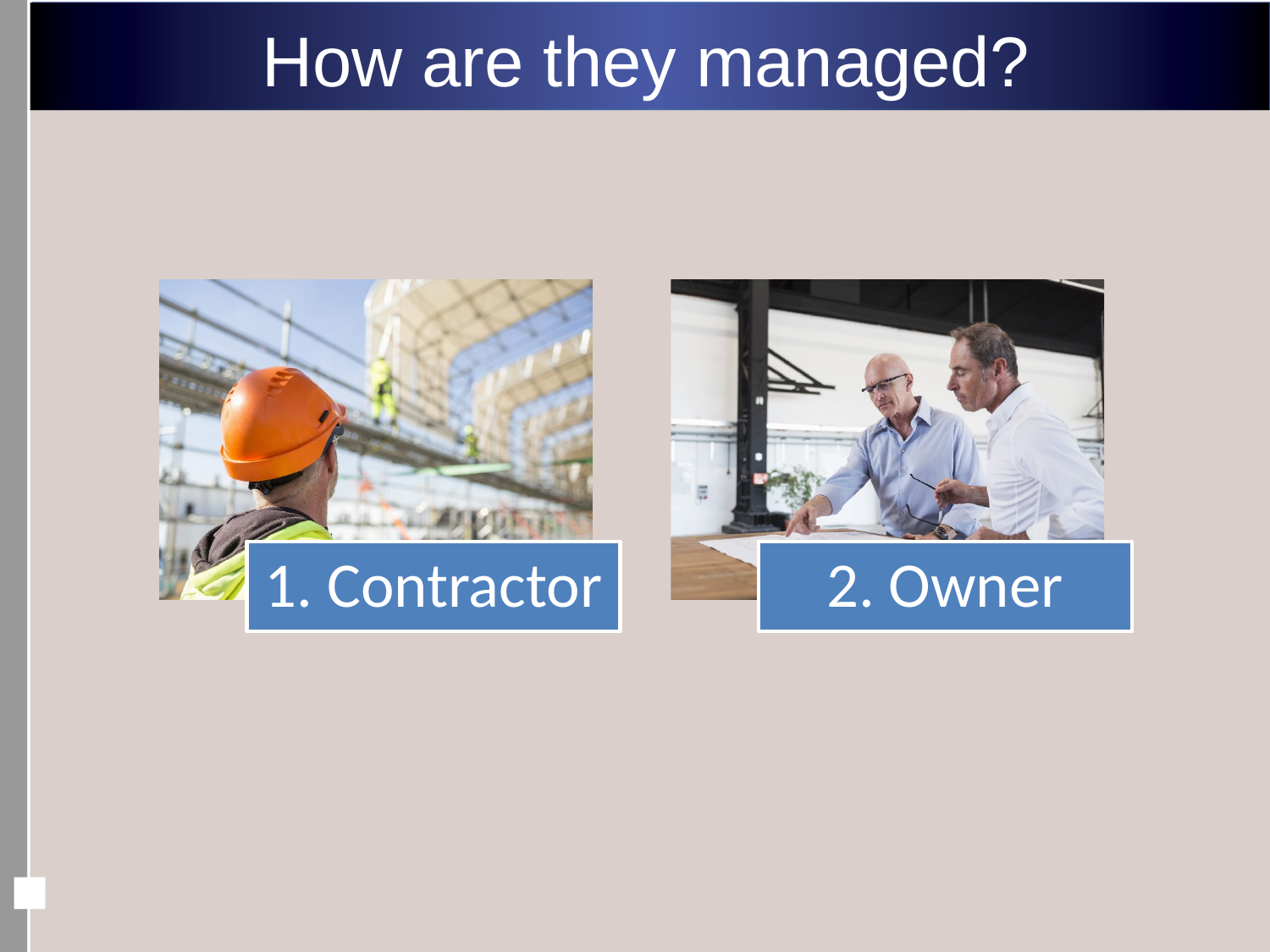

# How are they managed?
1. Contractor
2. Owner